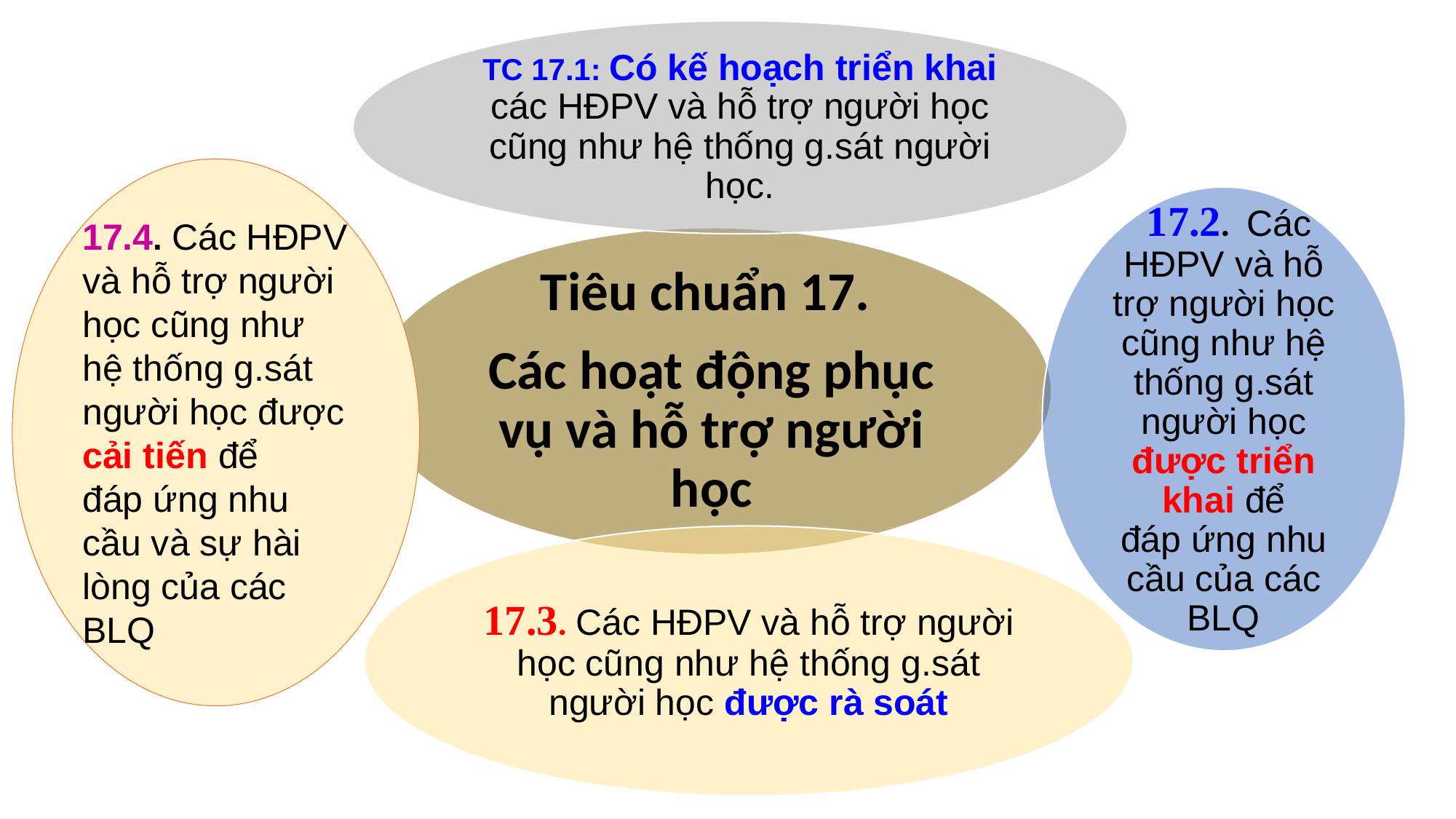

Tiêu chuẩn 17.
Các hoạt động phục vụ và hỗ trợ người học
TC 17.1: Có kế hoạch triển khai các HĐPV và hỗ trợ người học cũng như hệ thống g.sát người học.
 17.2.  Các HĐPV và hỗ trợ người học cũng như hệ thống g.sát người học được triển khai để đáp ứng nhu cầu của các BLQ
17.3. Các HĐPV và hỗ trợ người học cũng như hệ thống g.sát người học được rà soát
17.4. Các HĐPV
và hỗ trợ người học cũng như hệ thống g.sát người học được cải tiến để đáp ứng nhu cầu và sự hài lòng của các BLQ